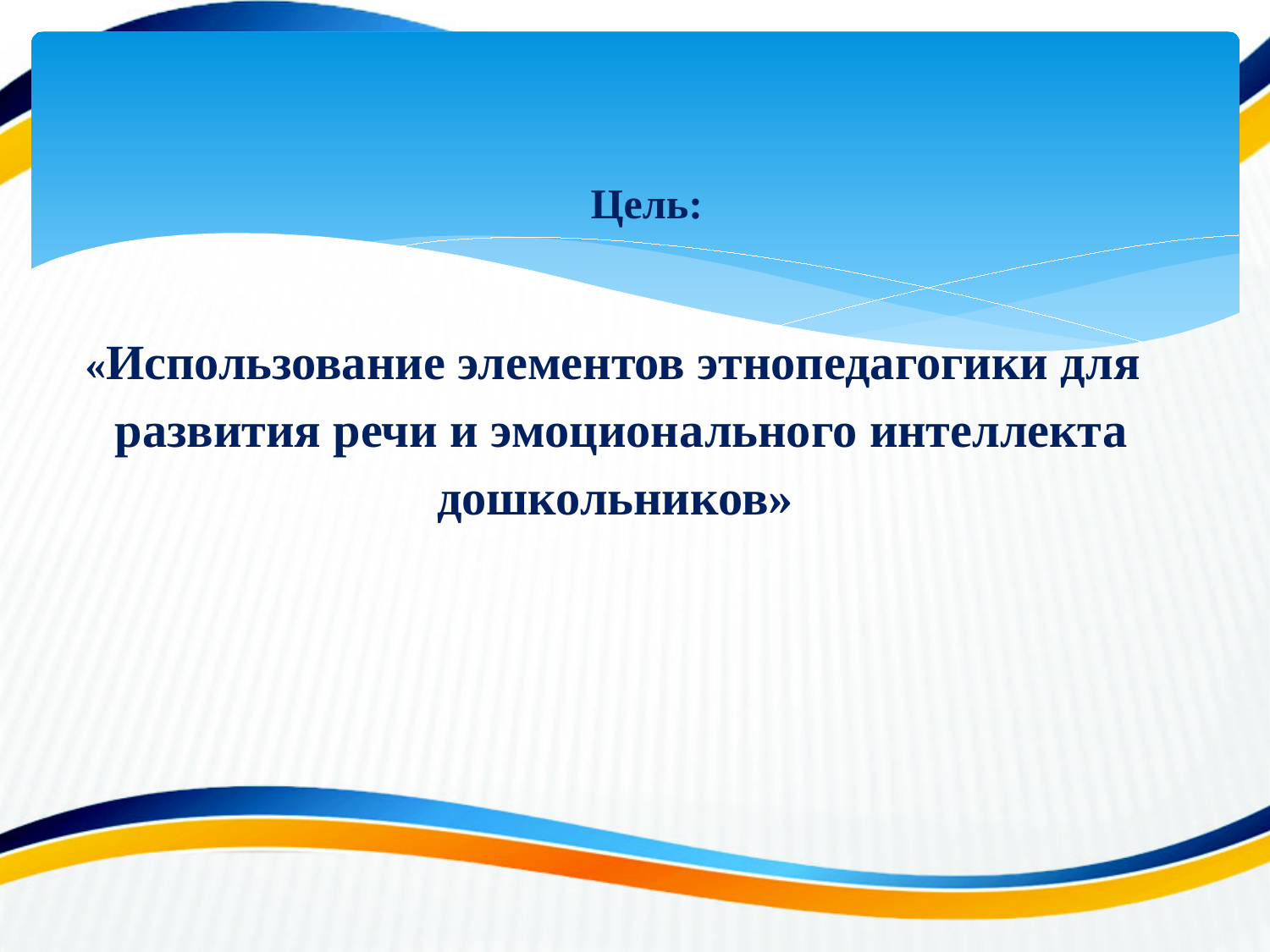

Цель:

   «Использование элементов этнопедагогики для     развития речи и эмоционального интеллекта дошкольников»